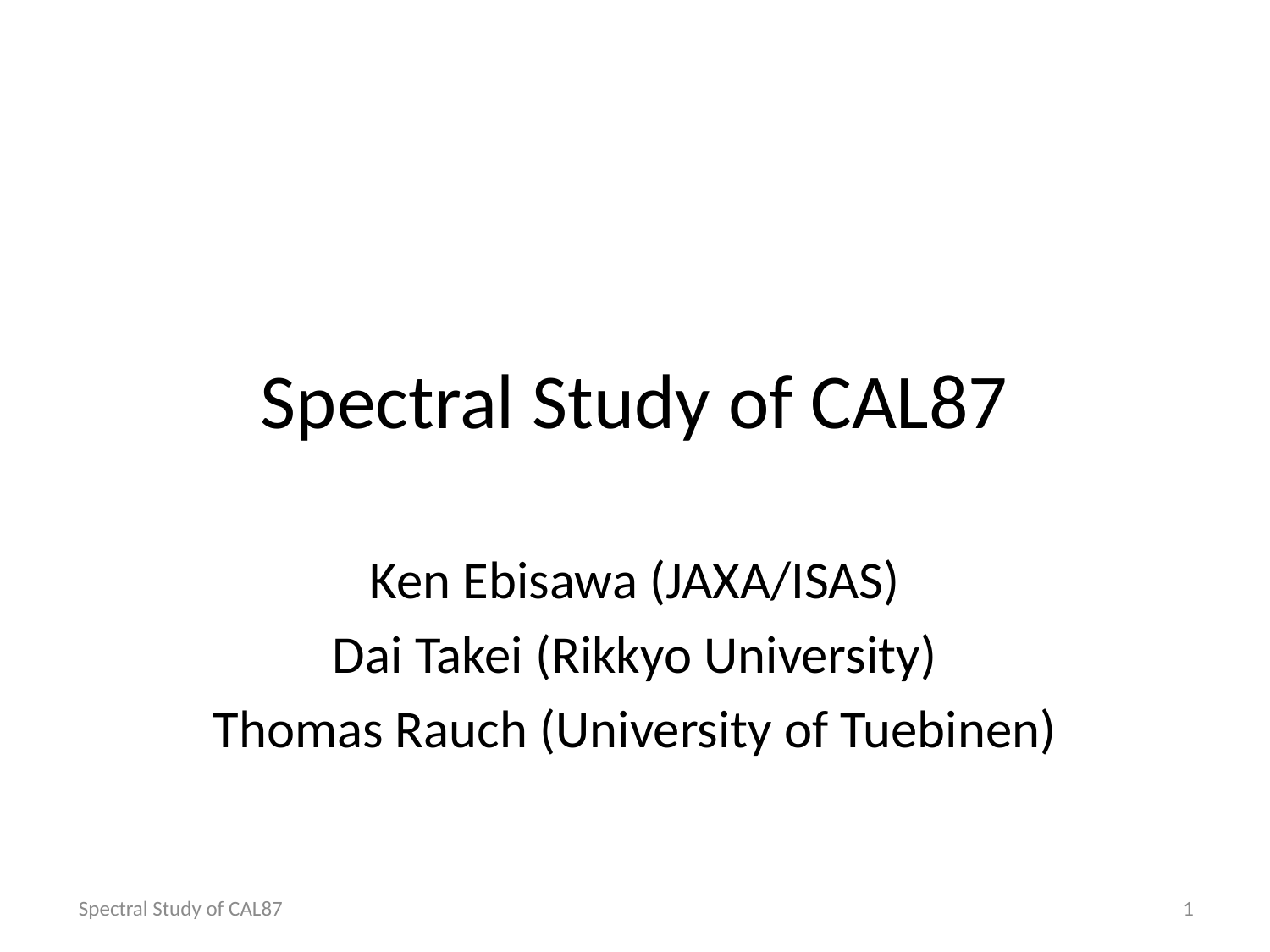

# Spectral Study of CAL87
Ken Ebisawa (JAXA/ISAS)
Dai Takei (Rikkyo University)
Thomas Rauch (University of Tuebinen)
Spectral Study of CAL87
1